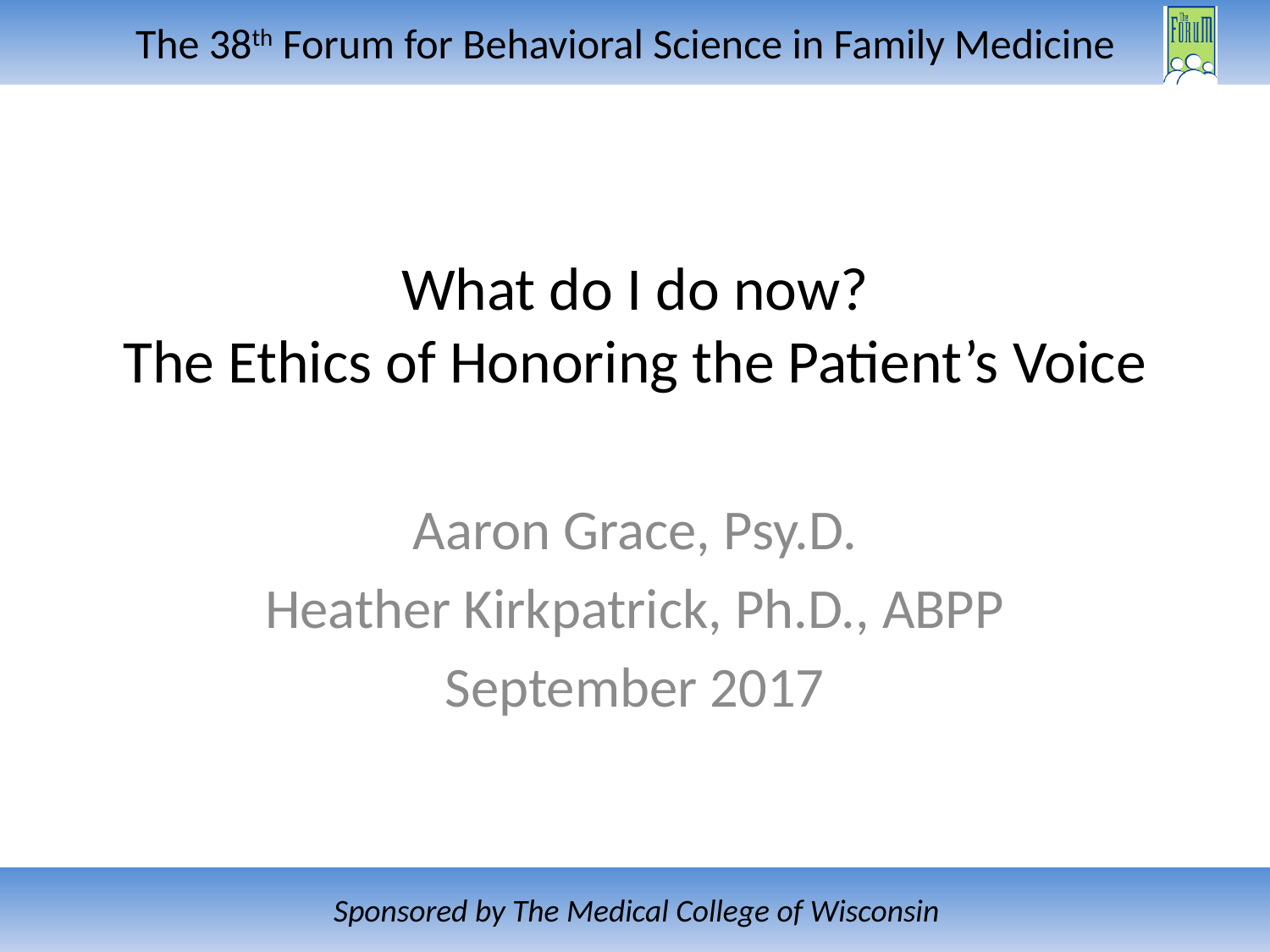

What do I do now?
The Ethics of Honoring the Patient’s Voice
Aaron Grace, Psy.D.
Heather Kirkpatrick, Ph.D., ABPP
September 2017